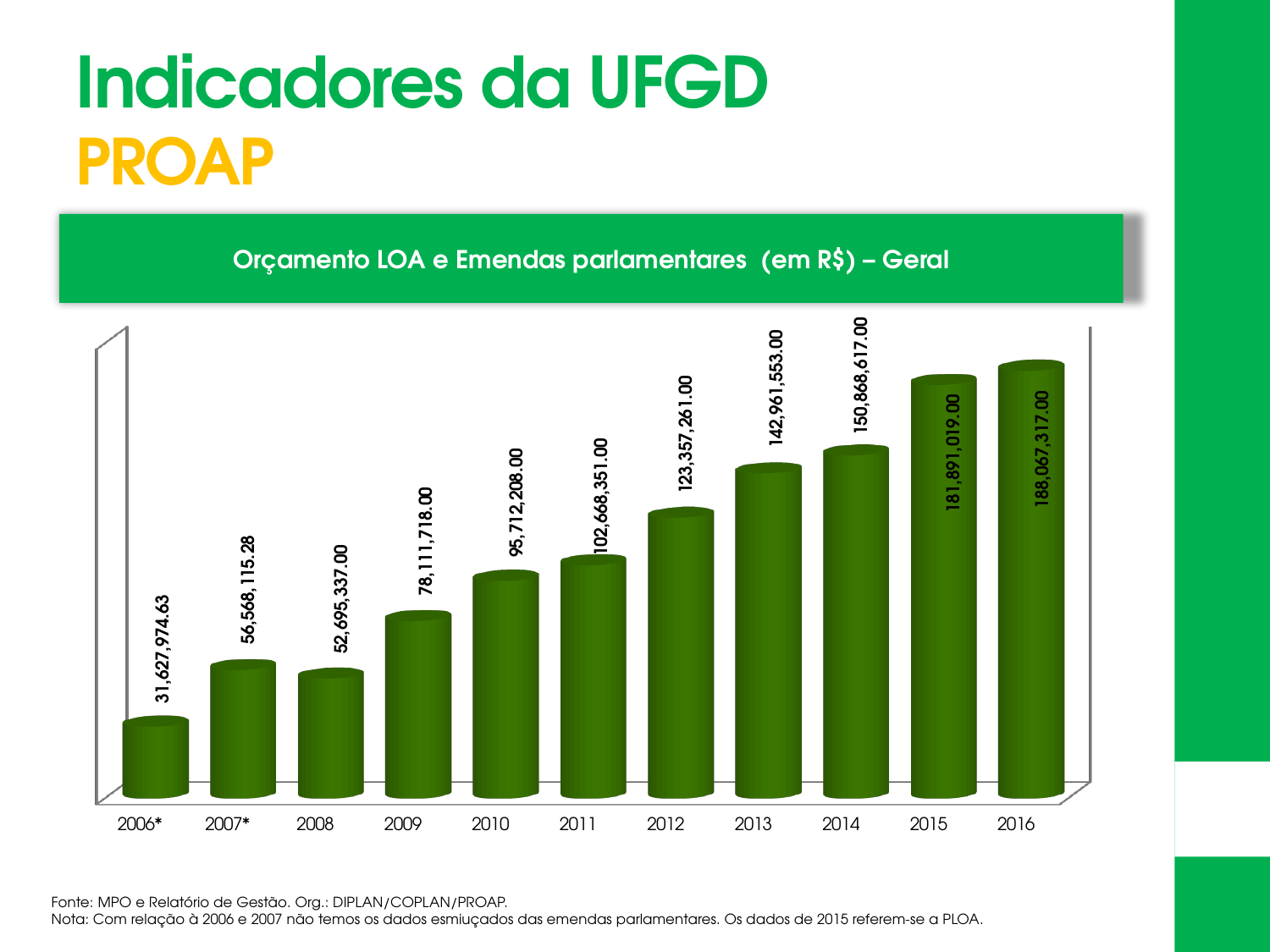

Indicadores da UFGD
PROAP
Orçamento LOA e Emendas parlamentares  (em R$) – Geral

### Chart

| Category |
|---|

[unsupported chart]

Fonte: MPO e Relatório de Gestão. Org.: DIPLAN/COPLAN/PROAP.
Nota: Com relação à 2006 e 2007 não temos os dados esmiuçados das emendas parlamentares. Os dados de 2015 referem-se a PLOA.